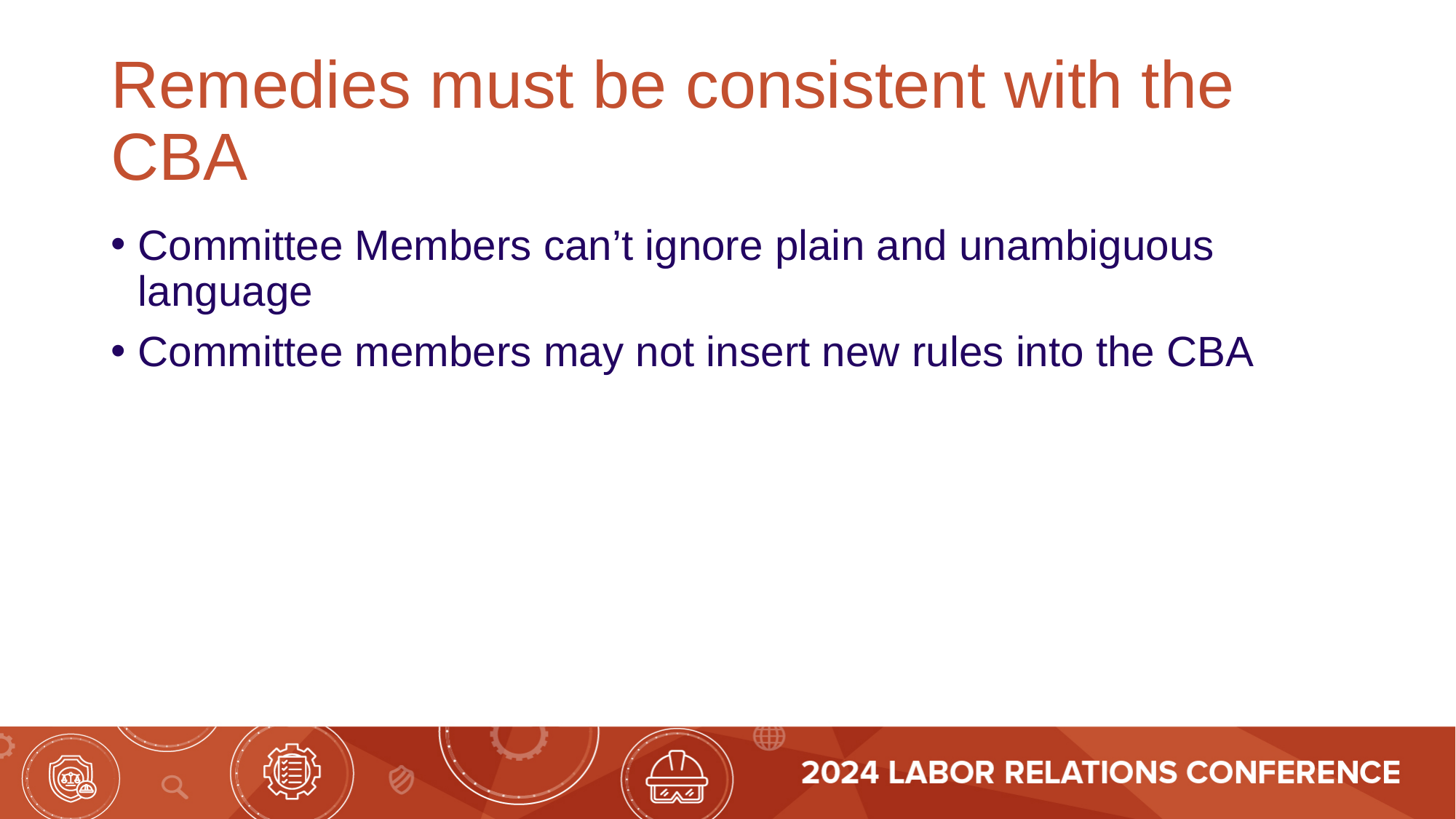

# Remedies must be consistent with the CBA
Committee Members can’t ignore plain and unambiguous language
Committee members may not insert new rules into the CBA